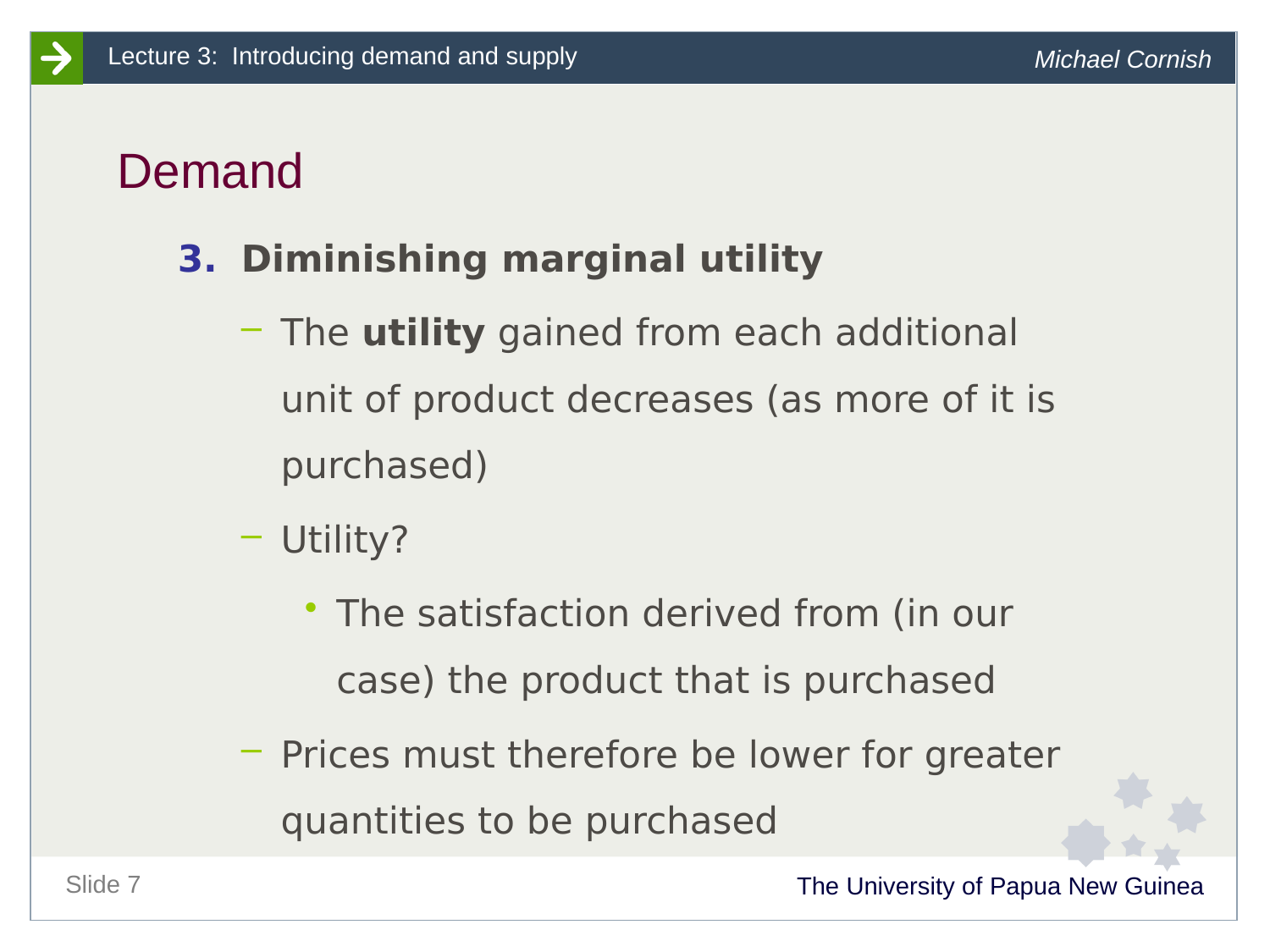

# Demand
Diminishing marginal utility
The utility gained from each additional unit of product decreases (as more of it is purchased)
Utility?
The satisfaction derived from (in our case) the product that is purchased
Prices must therefore be lower for greater quantities to be purchased